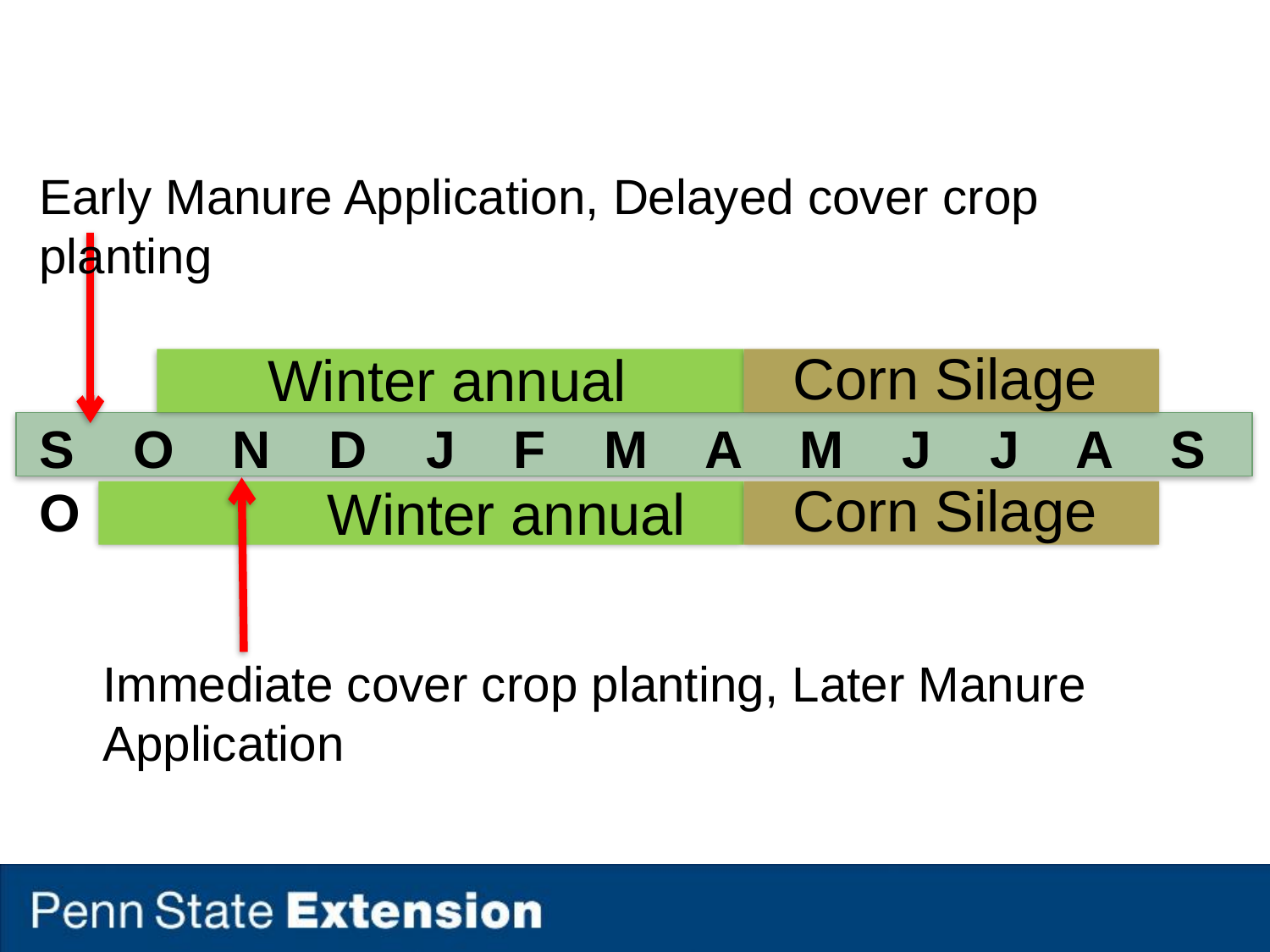

Early Manure Application, Delayed cover crop planting
Corn Silage
Winter annual

S    O    N    D    J    F    M    A    M    J    J    A    S    O

Corn Silage
Winter annual

Immediate cover crop planting, Later Manure Application